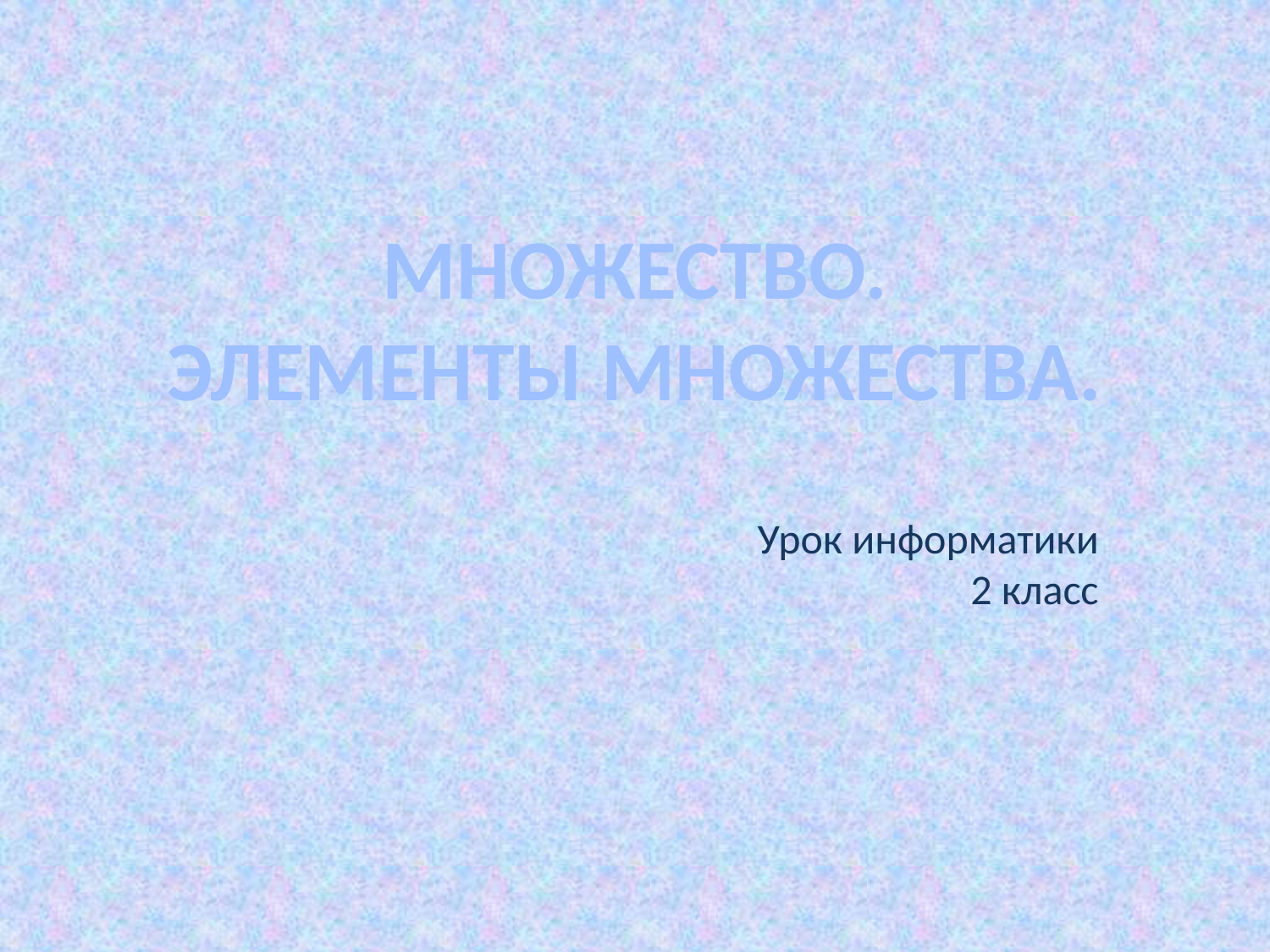

МНОЖЕСТВО.
ЭЛЕМЕНТЫ МНОЖЕСТВА.
Урок информатики
2 класс